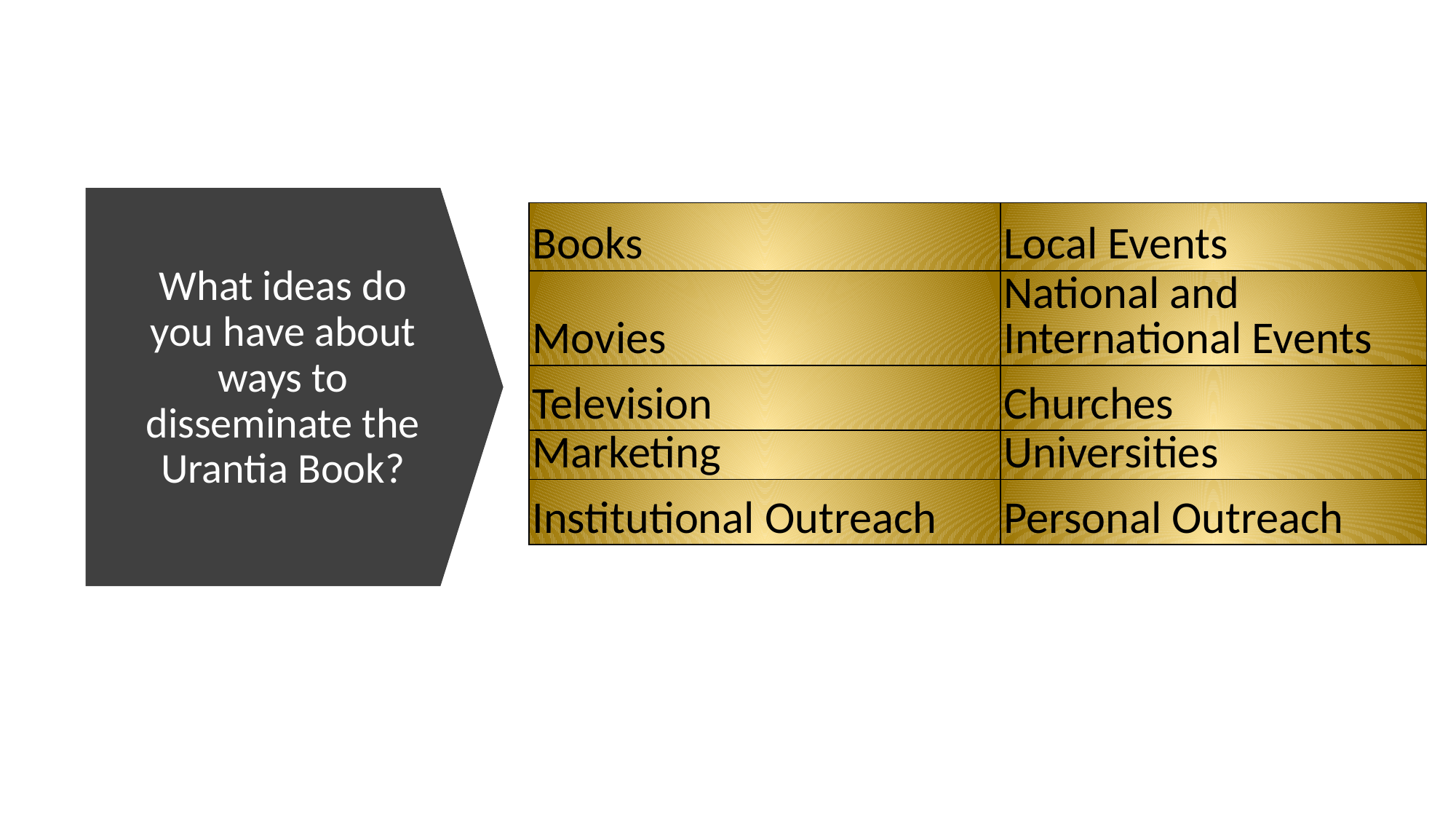

| Books | Local Events |
| --- | --- |
| Movies | National and International Events |
| Television | Churches |
| Marketing | Universities |
| Institutional Outreach | Personal Outreach |
# What ideas do you have about ways to disseminate the Urantia Book?